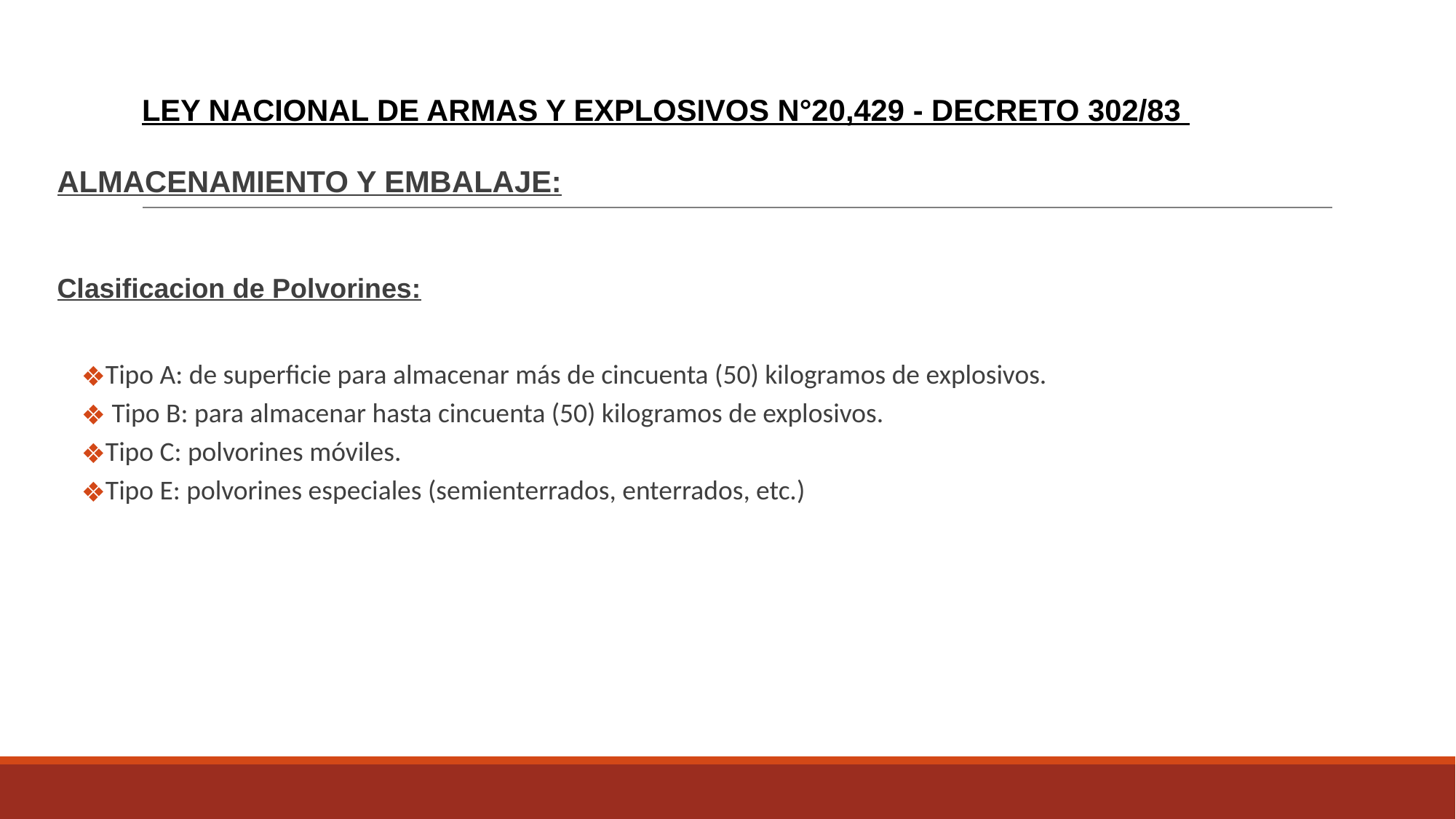

# LEY NACIONAL DE ARMAS Y EXPLOSIVOS N°20,429 - DECRETO 302/83

ALMACENAMIENTO Y EMBALAJE:

Clasificacion de Polvorines:

Tipo A: de superficie para almacenar más de cincuenta (50) kilogramos de explosivos.
 Tipo B: para almacenar hasta cincuenta (50) kilogramos de explosivos.
Tipo C: polvorines móviles.
Tipo E: polvorines especiales (semienterrados, enterrados, etc.)